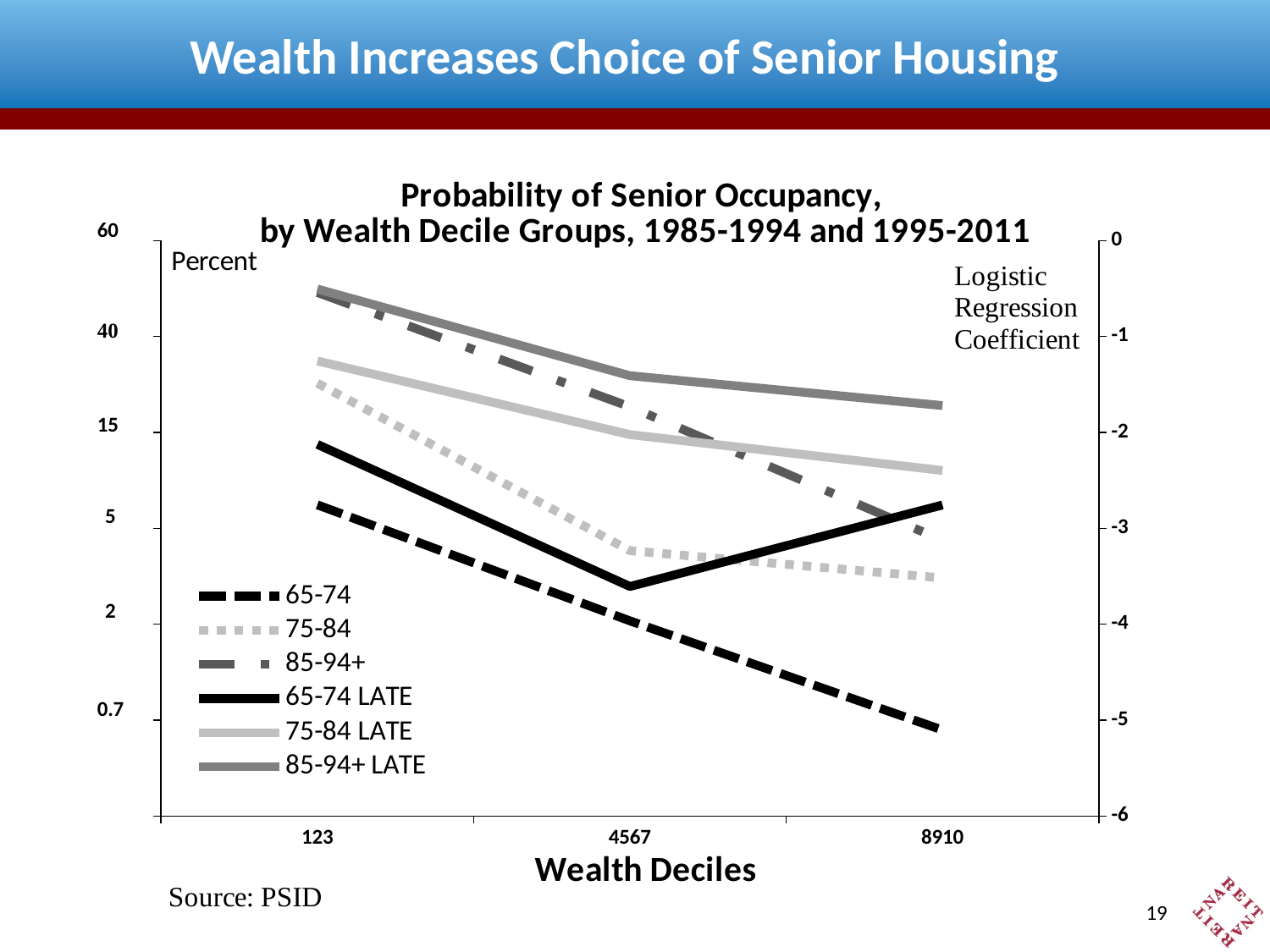

# Wealth Increases Choice of Senior Housing

### Chart: Probability of Senior Occupancy,
by Wealth Decile Groups, 1985-1994 and 1995-2011

| Category |  |  |  |  |  |  |
|---|---|---|---|---|---|---|
| 123 | -2.75508 | -1.48619 | -0.54106 | -2.12486 | -1.2549 | -0.5046999999999999 |
| 4567 | -3.9653 | -3.23369 | -1.7327 | -3.6072800000000003 | -2.02278 | -1.4084299999999998 |
| 8910 | -5.10398 | -3.51769 | -3.12506 | -2.7568799999999998 | -2.39712 | -1.72021 |
19